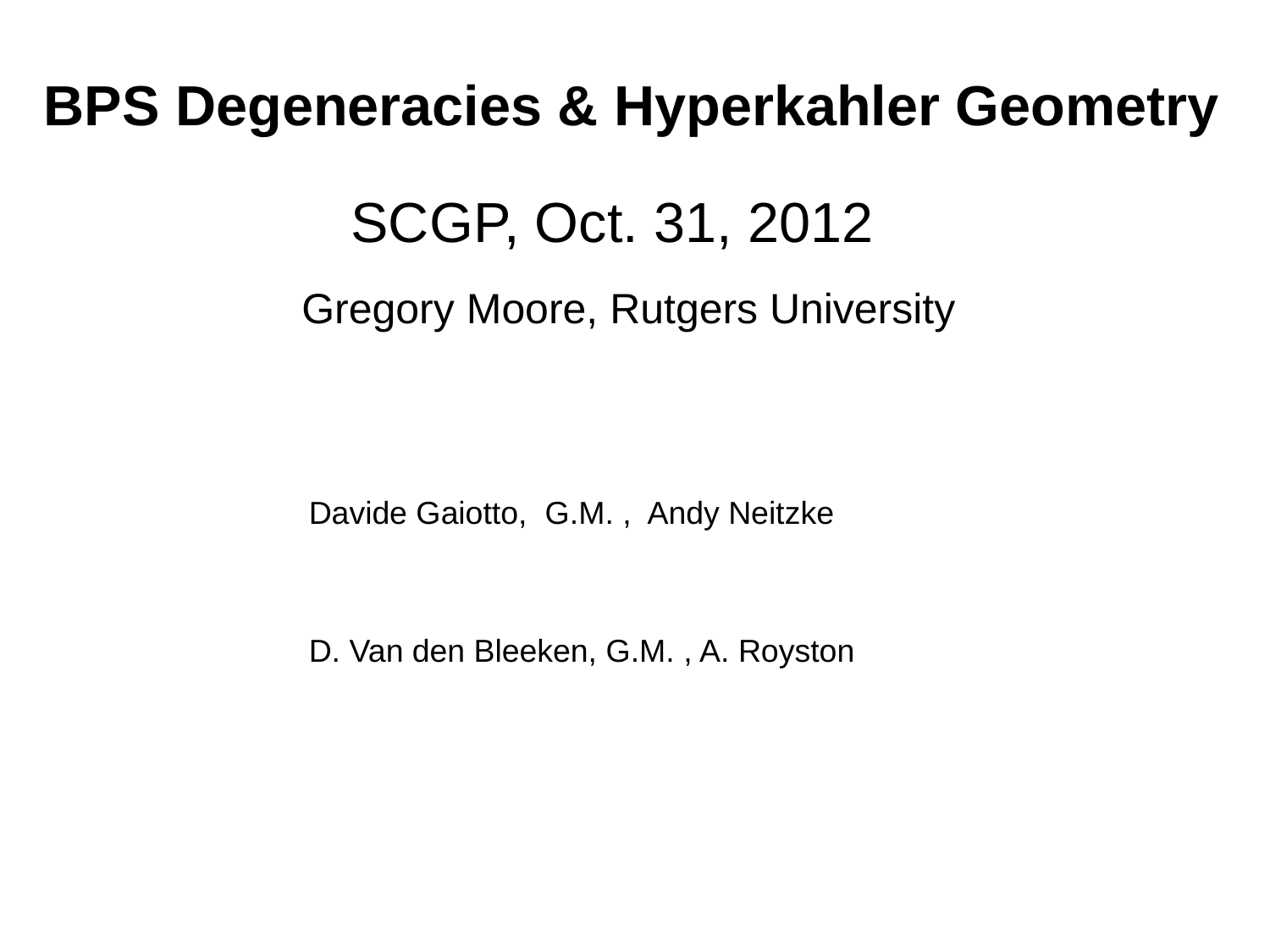

BPS Degeneracies & Hyperkahler Geometry
SCGP, Oct. 31, 2012
           Gregory Moore, Rutgers University
Davide Gaiotto,  G.M. ,  Andy Neitzke
D. Van den Bleeken, G.M. , A. Royston